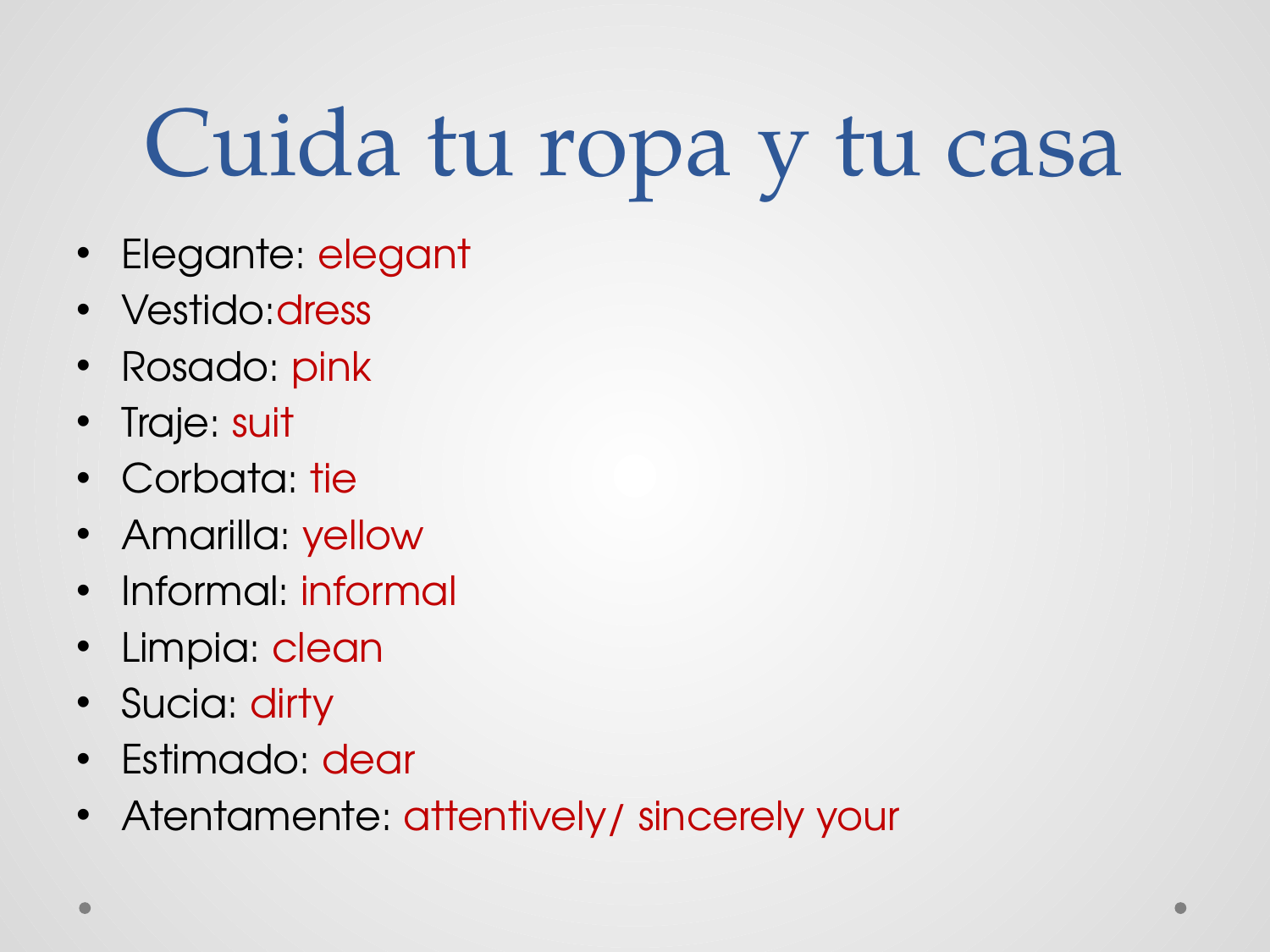

# Cuida tu ropa y tu casa
Elegante: elegant
Vestido:dress
Rosado: pink
Traje: suit
Corbata: tie
Amarilla: yellow
Informal: informal
Limpia: clean
Sucia: dirty
Estimado: dear
Atentamente: attentively/ sincerely your